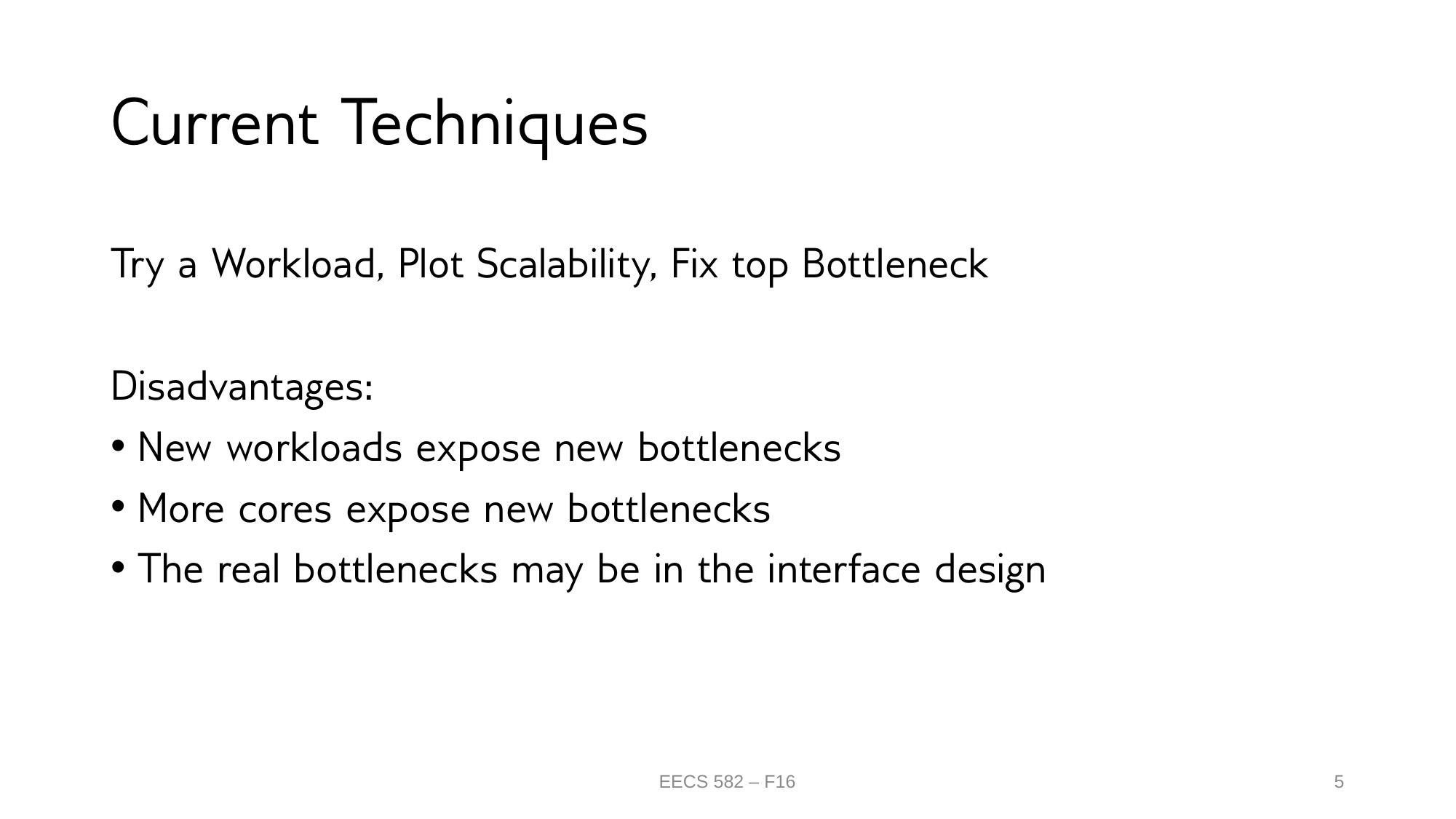

# Current Techniques
Try a Workload, Plot Scalability, Fix top Bottleneck

Disadvantages:
New workloads expose new bottlenecks
More cores expose new bottlenecks
The real bottlenecks may be in the interface design

EECS 582 – F16
5